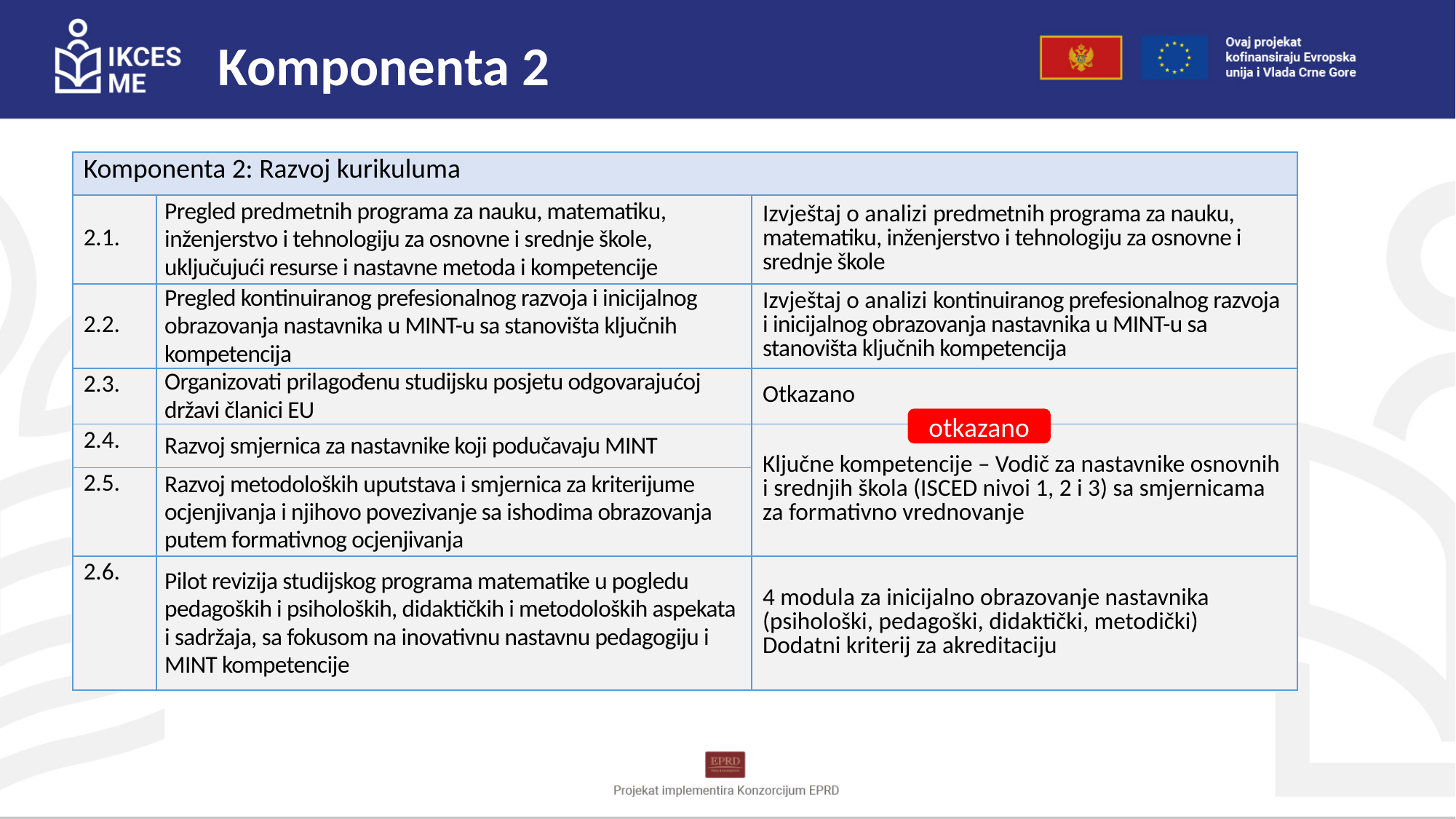

Komponenta 2
| Komponenta 2: Razvoj kurikuluma |  |  |
| --- | --- | --- |
| 2.1. | Pregled predmetnih programa za nauku, matematiku, inženjerstvo i tehnologiju za osnovne i srednje škole, uključujući resurse i nastavne metoda i kompetencije | Izvještaj o analizi predmetnih programa za nauku, matematiku, inženjerstvo i tehnologiju za osnovne i srednje škole |
| 2.2. | Pregled kontinuiranog prefesionalnog razvoja i inicijalnog obrazovanja nastavnika u MINT-u sa stanovišta ključnih kompetencija | Izvještaj o analizi kontinuiranog prefesionalnog razvoja i inicijalnog obrazovanja nastavnika u MINT-u sa stanovišta ključnih kompetencija |
| 2.3. | Organizovati prilagođenu studijsku posjetu odgovarajućoj državi članici EU | Otkazano |
| 2.4. | Razvoj smjernica za nastavnike koji podučavaju MINT | Ključne kompetencije – Vodič za nastavnike osnovnih i srednjih škola (ISCED nivoi 1, 2 i 3) sa smjernicama za formativno vrednovanje |
| 2.5. | Razvoj metodoloških uputstava i smjernica za kriterijume ocjenjivanja i njihovo povezivanje sa ishodima obrazovanja putem formativnog ocjenjivanja |  |
| 2.6. | Pilot revizija studijskog programa matematike u pogledu pedagoških i psiholoških, didaktičkih i metodoloških aspekata i sadržaja, sa fokusom na inovativnu nastavnu pedagogiju i MINT kompetencije | 4 modula za inicijalno obrazovanje nastavnika (psihološki, pedagoški, didaktički, metodički) Dodatni kriterij za akreditaciju |
otkazano